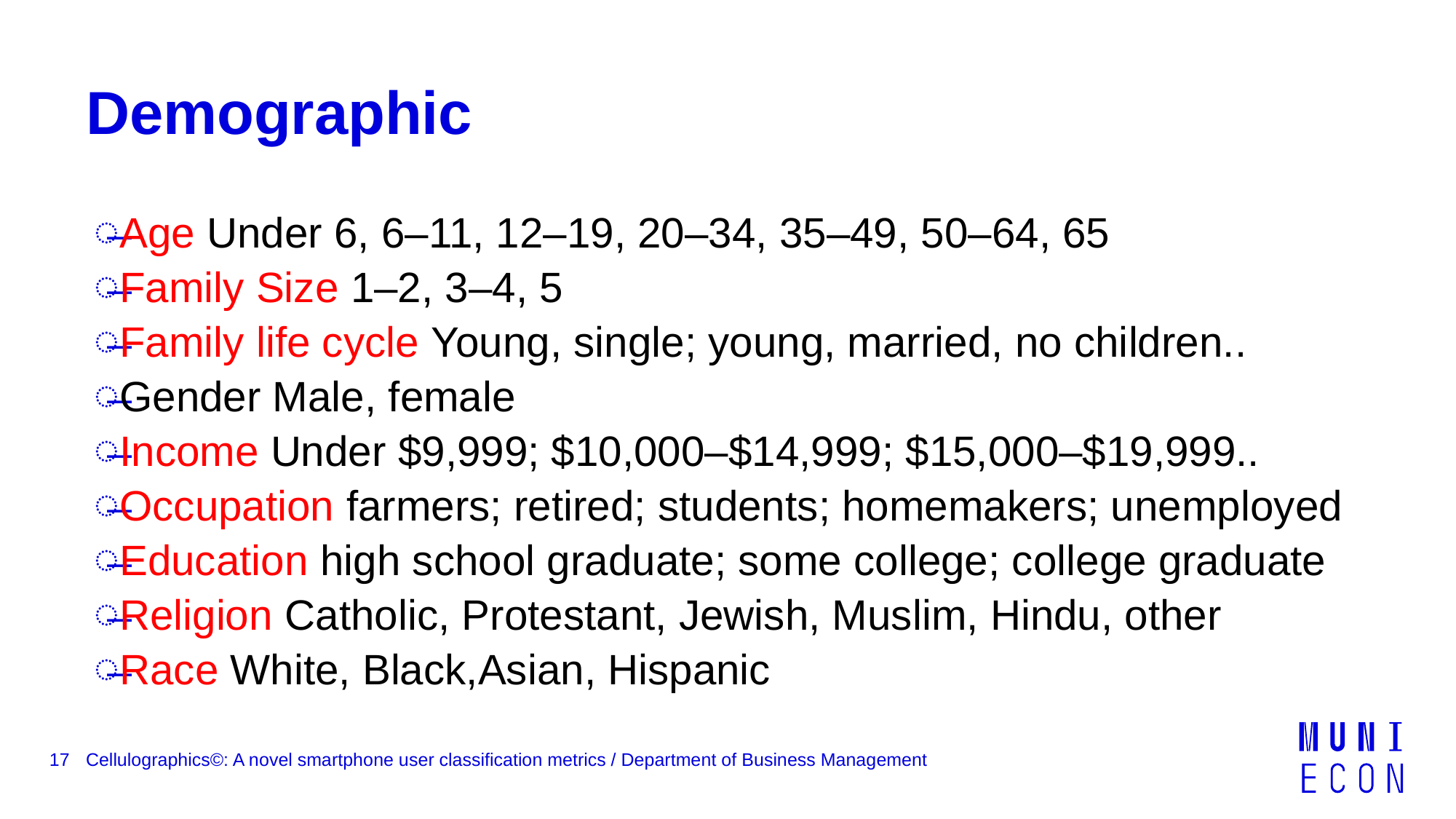

# Demographic
Age Under 6, 6–11, 12–19, 20–34, 35–49, 50–64, 65
Family Size 1–2, 3–4, 5
Family life cycle Young, single; young, married, no children..
Gender Male, female
Income Under $9,999; $10,000–$14,999; $15,000–$19,999..
Occupation farmers; retired; students; homemakers; unemployed
Education high school graduate; some college; college graduate
Religion Catholic, Protestant, Jewish, Muslim, Hindu, other
Race White, Black,Asian, Hispanic
17
Cellulographics©: A novel smartphone user classification metrics / Department of Business Management